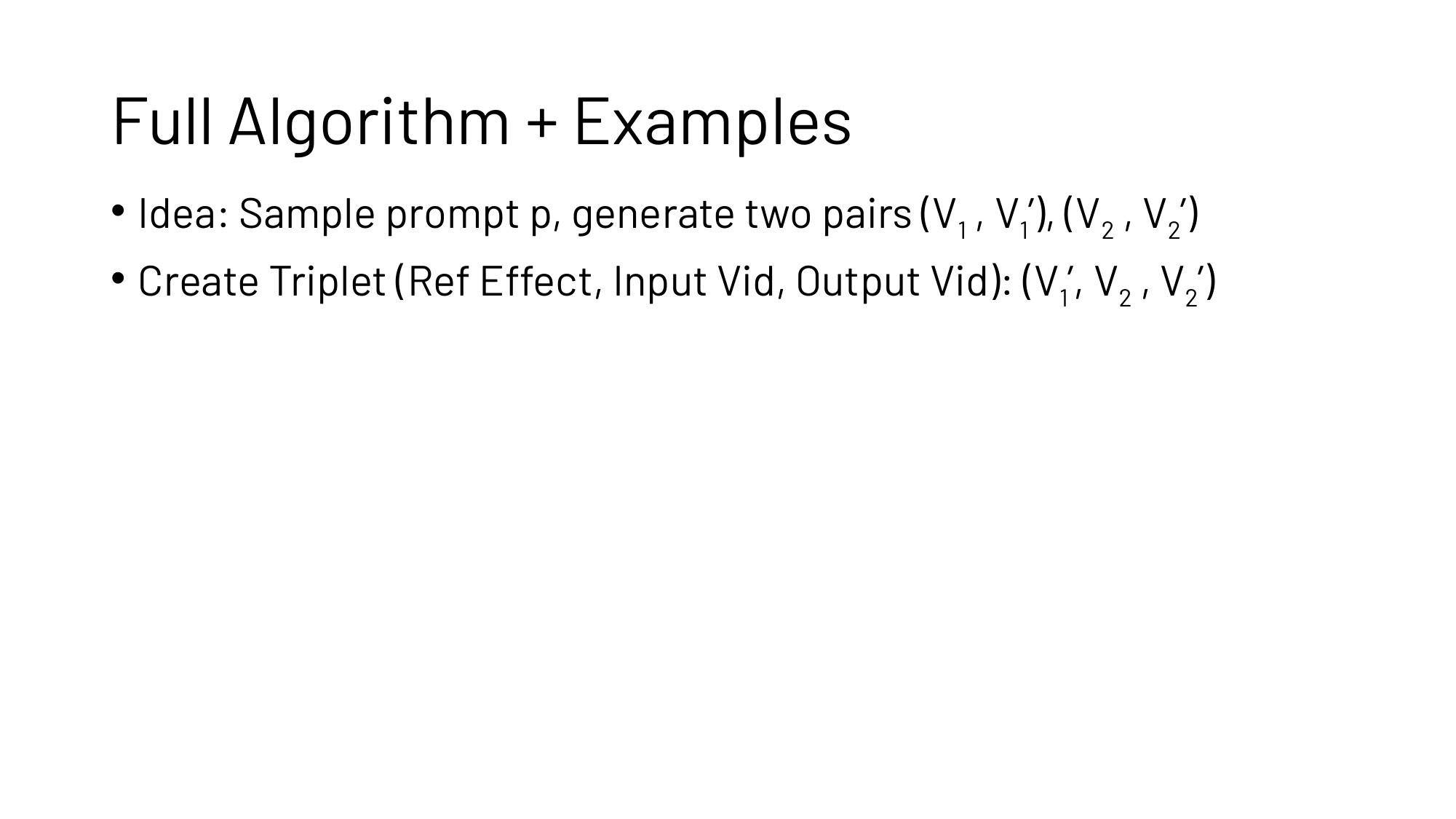

# Full Algorithm + Examples
Idea: Sample prompt p, generate two pairs (V1 , V1’), (V2 , V2’)
Create Triplet (Ref Effect, Input Vid, Output Vid): (V1’, V2 , V2’)